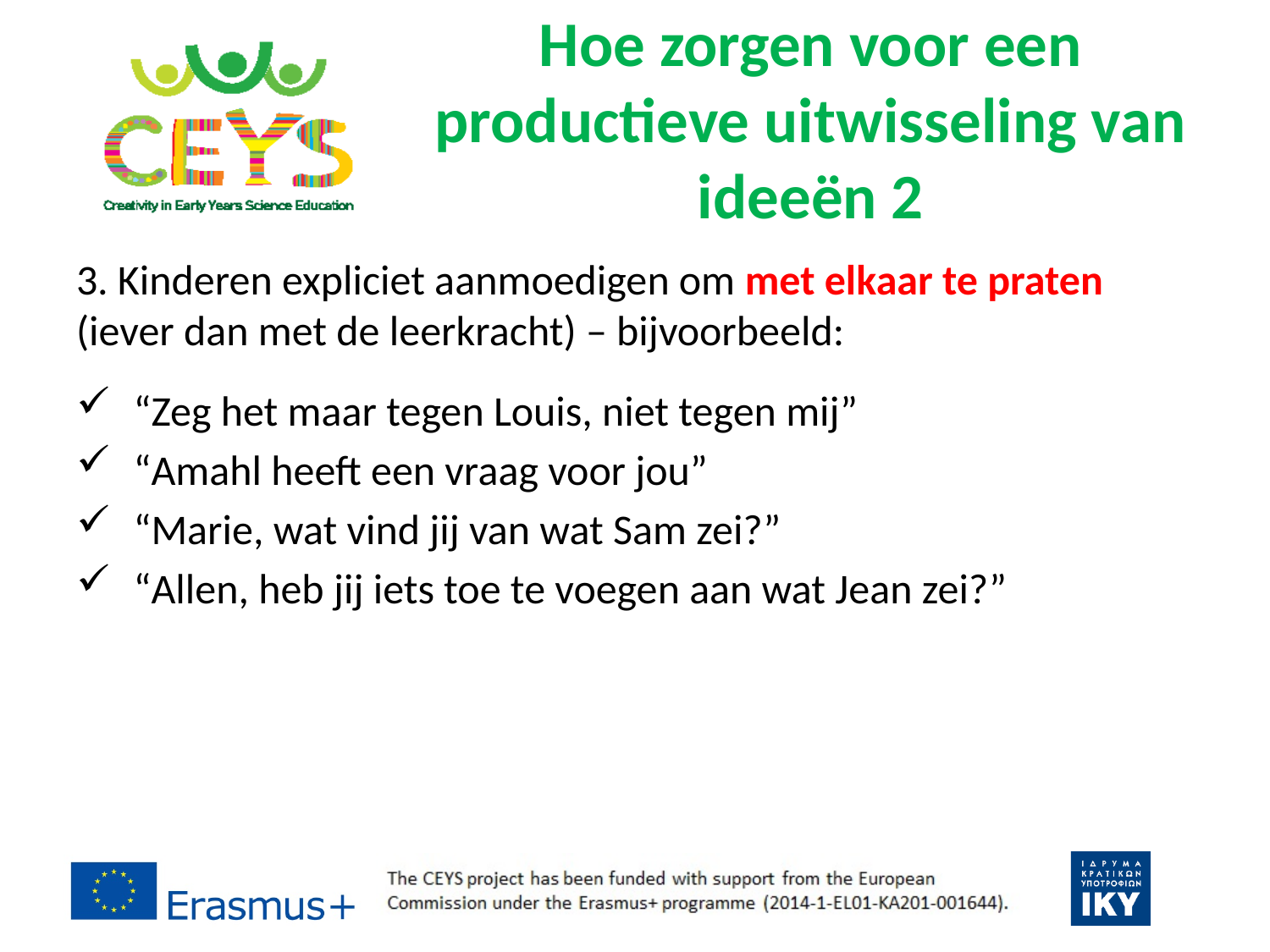

# Hoe zorgen voor een productieve uitwisseling van ideeën 2
3. Kinderen expliciet aanmoedigen om met elkaar te praten (iever dan met de leerkracht) – bijvoorbeeld:
 “Zeg het maar tegen Louis, niet tegen mij”
 “Amahl heeft een vraag voor jou”
 “Marie, wat vind jij van wat Sam zei?”
 “Allen, heb jij iets toe te voegen aan wat Jean zei?”